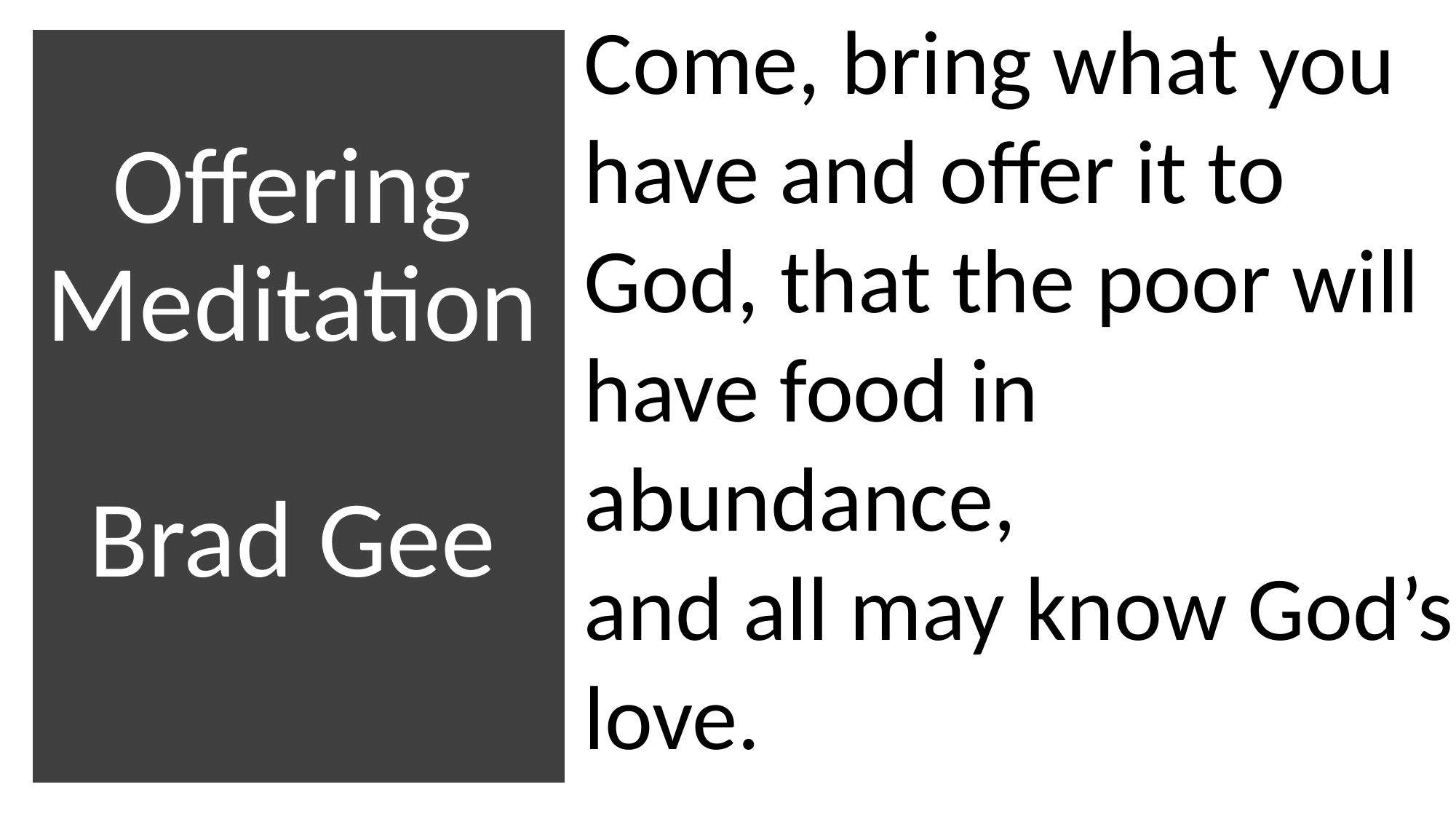

Come, bring what you have and offer it to God, that the poor will have food in abundance,
and all may know God’s love.

# Offering Meditation Brad Gee